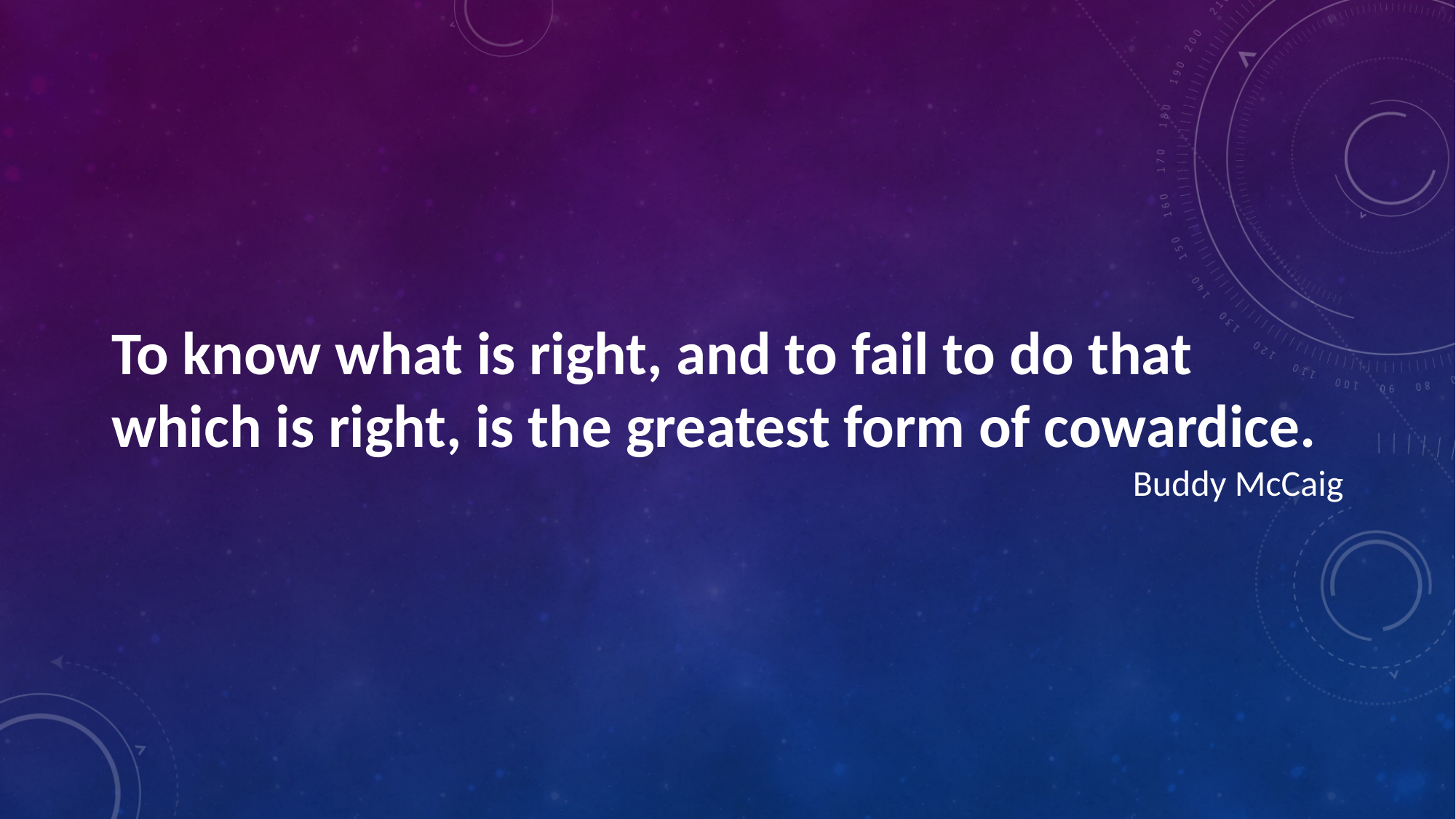

To know what is right, and to fail to do that which is right, is the greatest form of cowardice.
Buddy McCaig